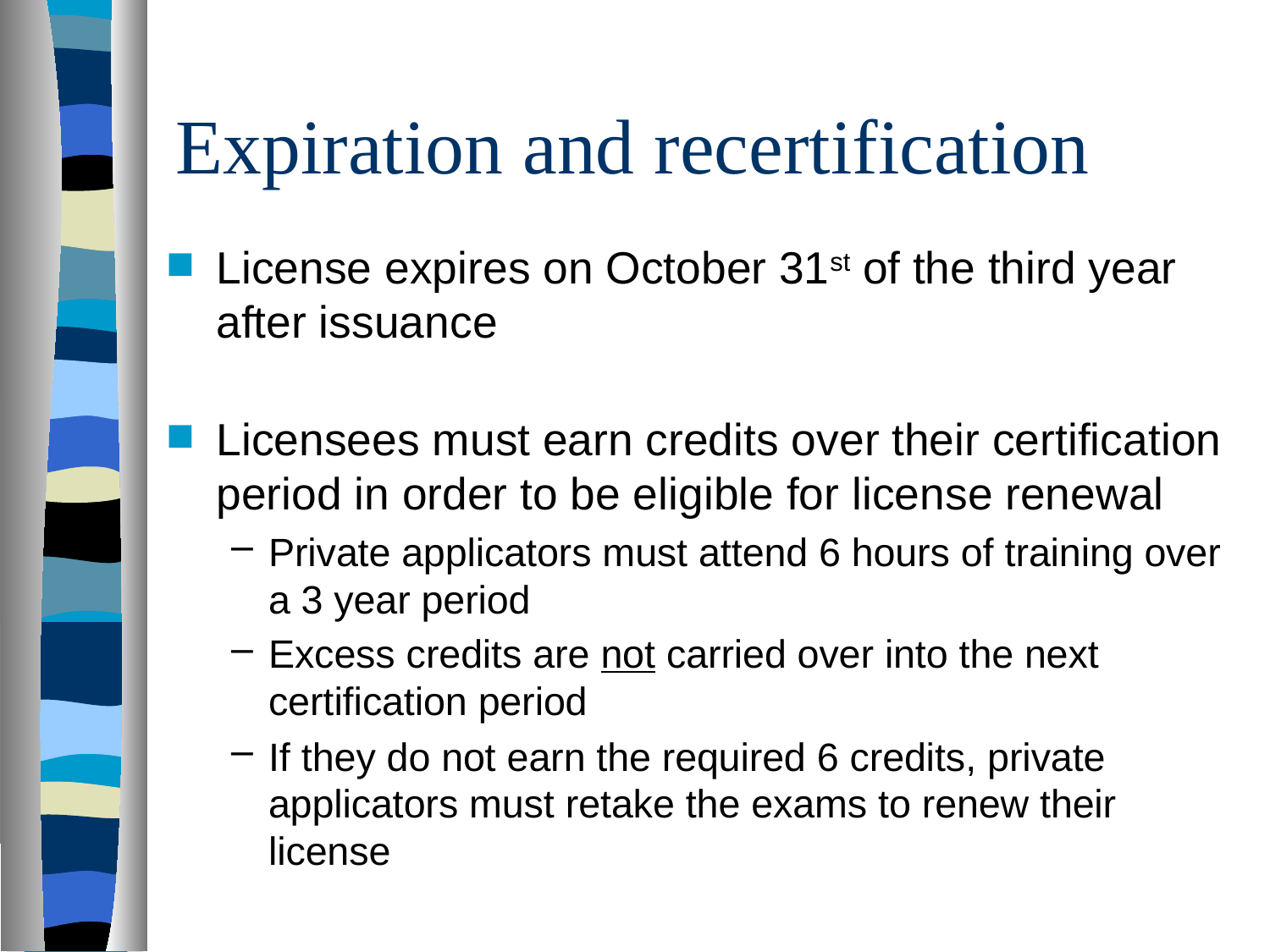

# Expiration and recertification
License expires on October 31st of the third year after issuance
Licensees must earn credits over their certification period in order to be eligible for license renewal
Private applicators must attend 6 hours of training over a 3 year period
Excess credits are not carried over into the next certification period
If they do not earn the required 6 credits, private applicators must retake the exams to renew their license